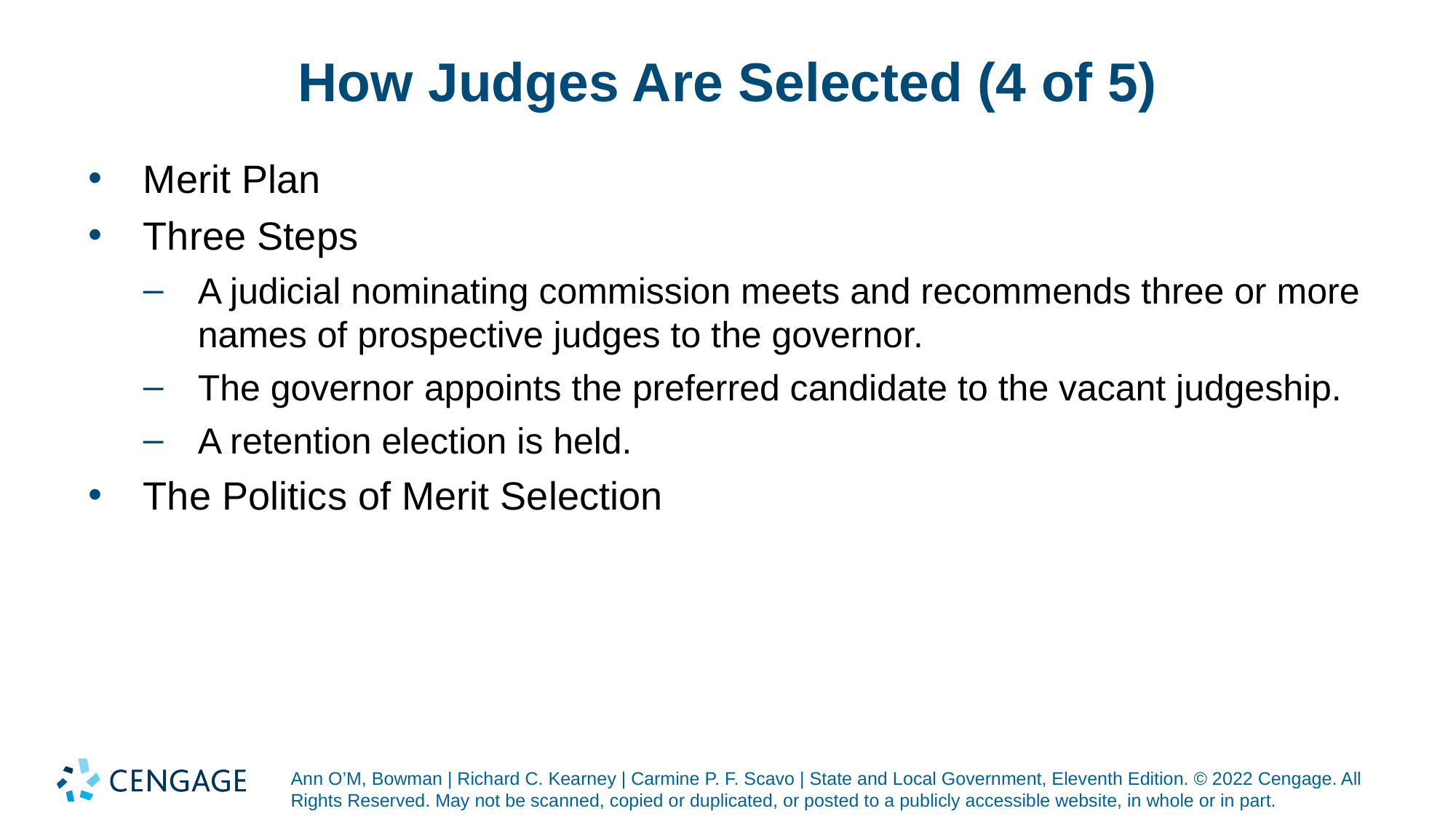

# How Judges Are Selected (4 of 5)
Merit Plan
Three Steps
A judicial nominating commission meets and recommends three or more names of prospective judges to the governor.
The governor appoints the preferred candidate to the vacant judgeship.
A retention election is held.
The Politics of Merit Selection